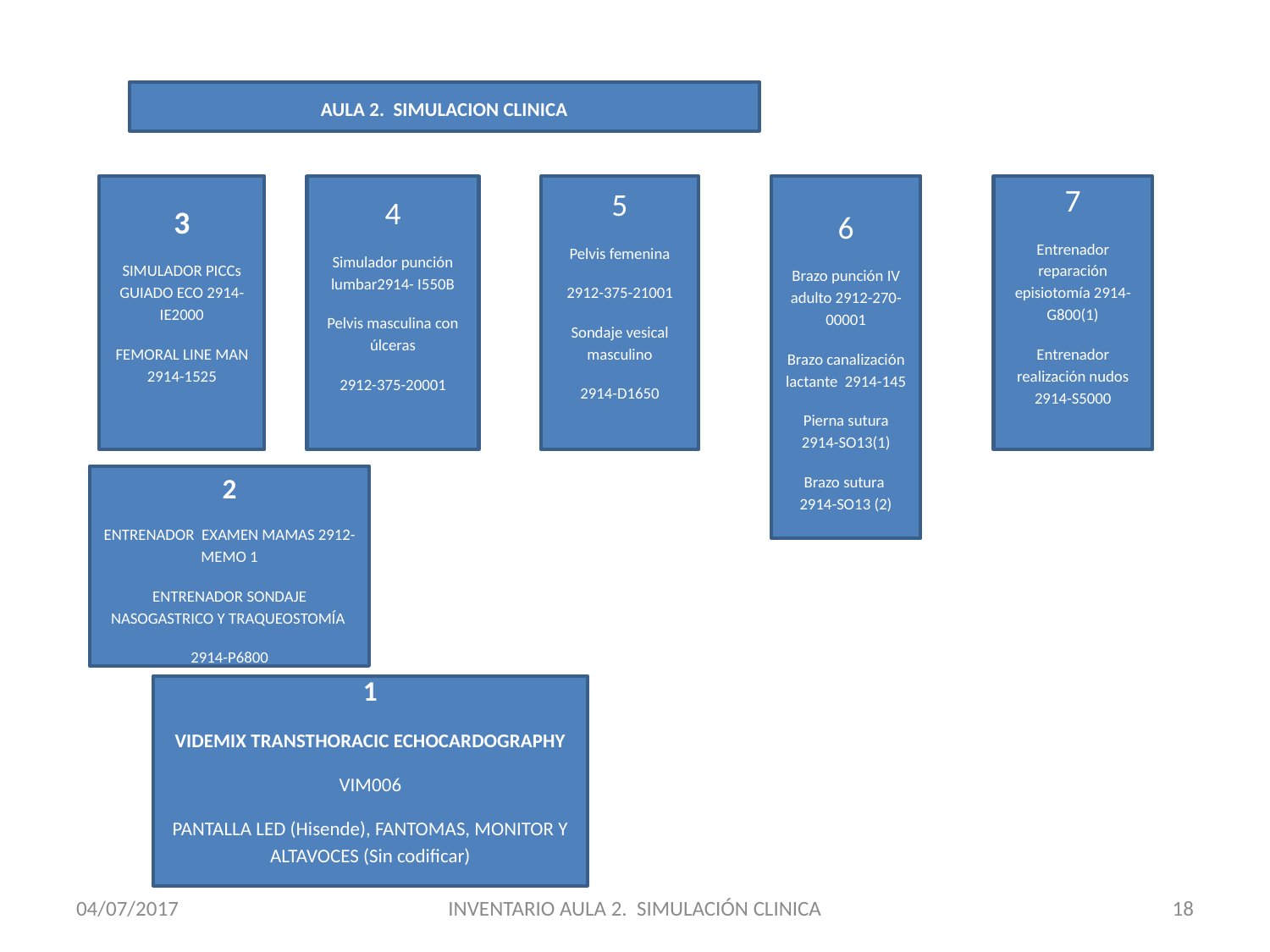

AULA 2.  SIMULACION CLINICA
3
SIMULADOR PICCs GUIADO ECO 2914-IE2000
FEMORAL LINE MAN 2914-1525

4
Simulador punción lumbar2914- I550B
Pelvis masculina con úlceras
2912-375-20001

5
Pelvis femenina
2912-375-21001
Sondaje vesical masculino
2914-D1650

6
Brazo punción IV adulto 2912-270-00001
Brazo canalización lactante  2914-145
Pierna sutura 2914-SO13(1)
Brazo sutura  2914-SO13 (2)
7
Entrenador reparación episiotomía 2914-G800(1)
Entrenador realización nudos 2914-S5000

2
ENTRENADOR  EXAMEN MAMAS 2912-MEMO 1
ENTRENADOR SONDAJE NASOGASTRICO Y TRAQUEOSTOMÍA
2914-P6800
1
1
VIDEMIX TRANSTHORACIC ECHOCARDOGRAPHY
VIM006
PANTALLA LED (Hisende), FANTOMAS, MONITOR Y ALTAVOCES (Sin codificar)

04/07/2017
INVENTARIO AULA 2.  SIMULACIÓN CLINICA
18